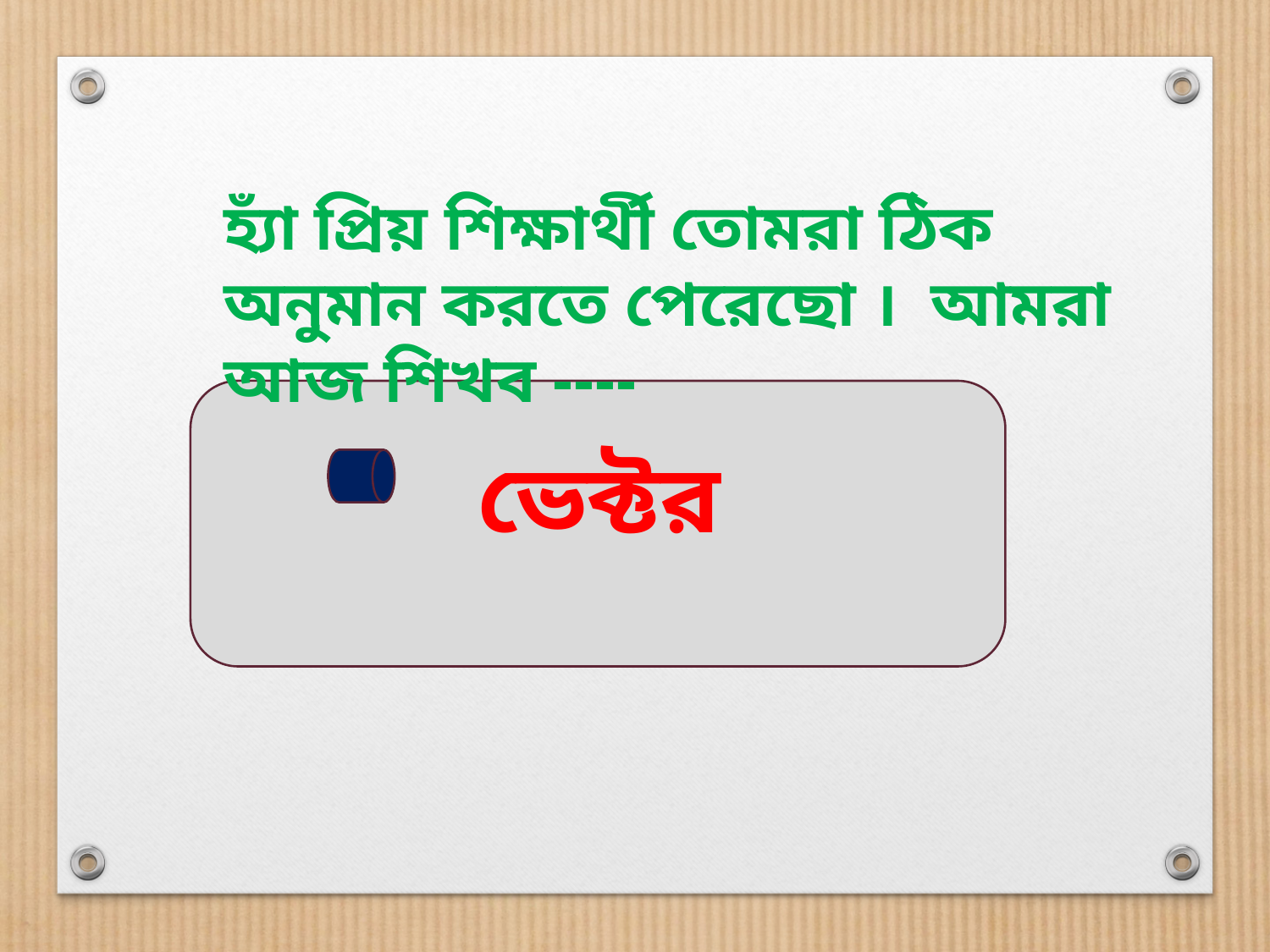

হ্যাঁ প্রিয় শিক্ষার্থী তোমরা ঠিক অনুমান করতে পেরেছো ।  আমরা আজ শিখব ----

ভেক্টর